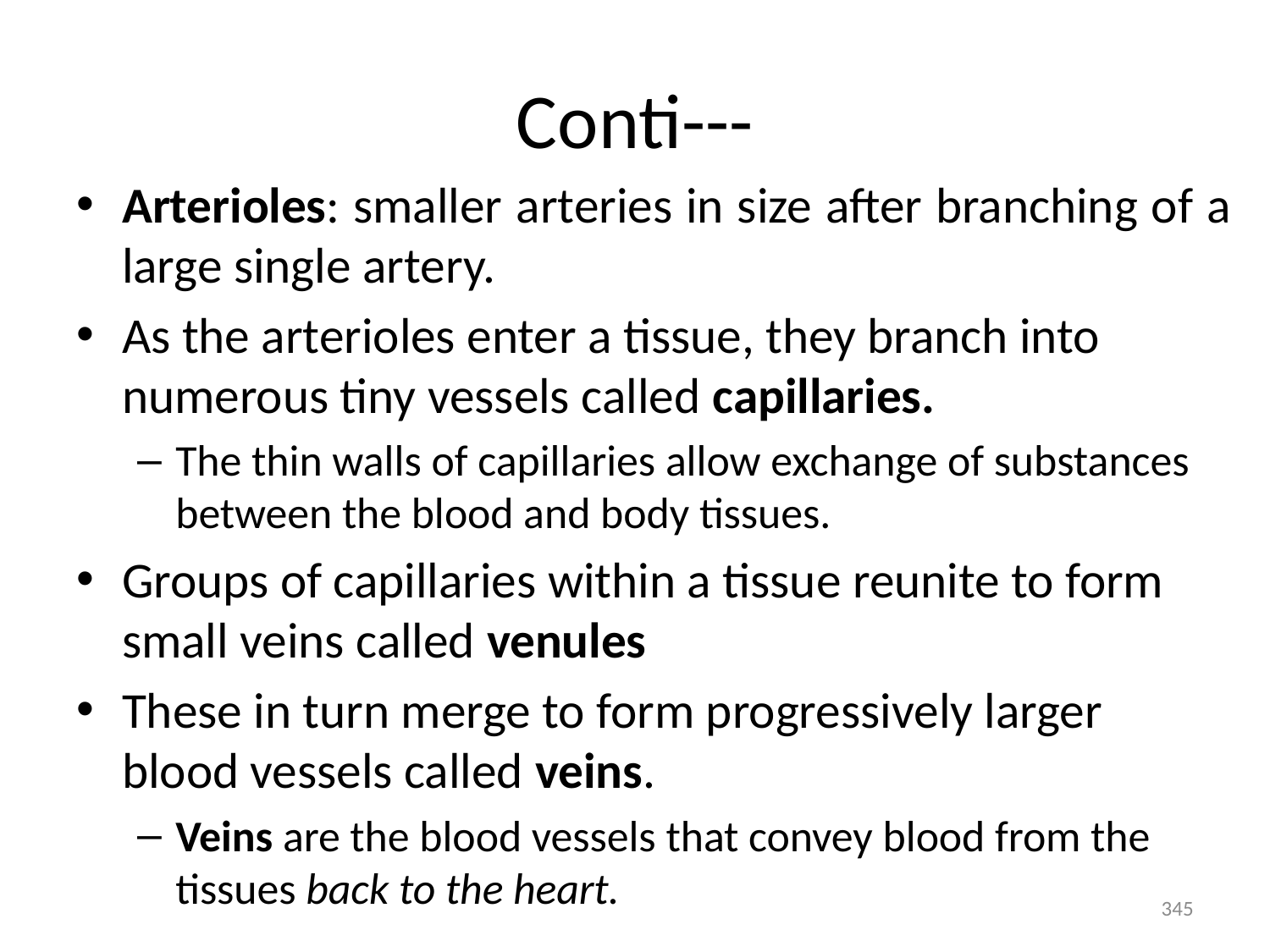

# Conti---
Arterioles: smaller arteries in size after branching of a large single artery.
As the arterioles enter a tissue, they branch into numerous tiny vessels called capillaries.
The thin walls of capillaries allow exchange of substances between the blood and body tissues.
Groups of capillaries within a tissue reunite to form small veins called venules
These in turn merge to form progressively larger blood vessels called veins.
Veins are the blood vessels that convey blood from the tissues back to the heart.
345